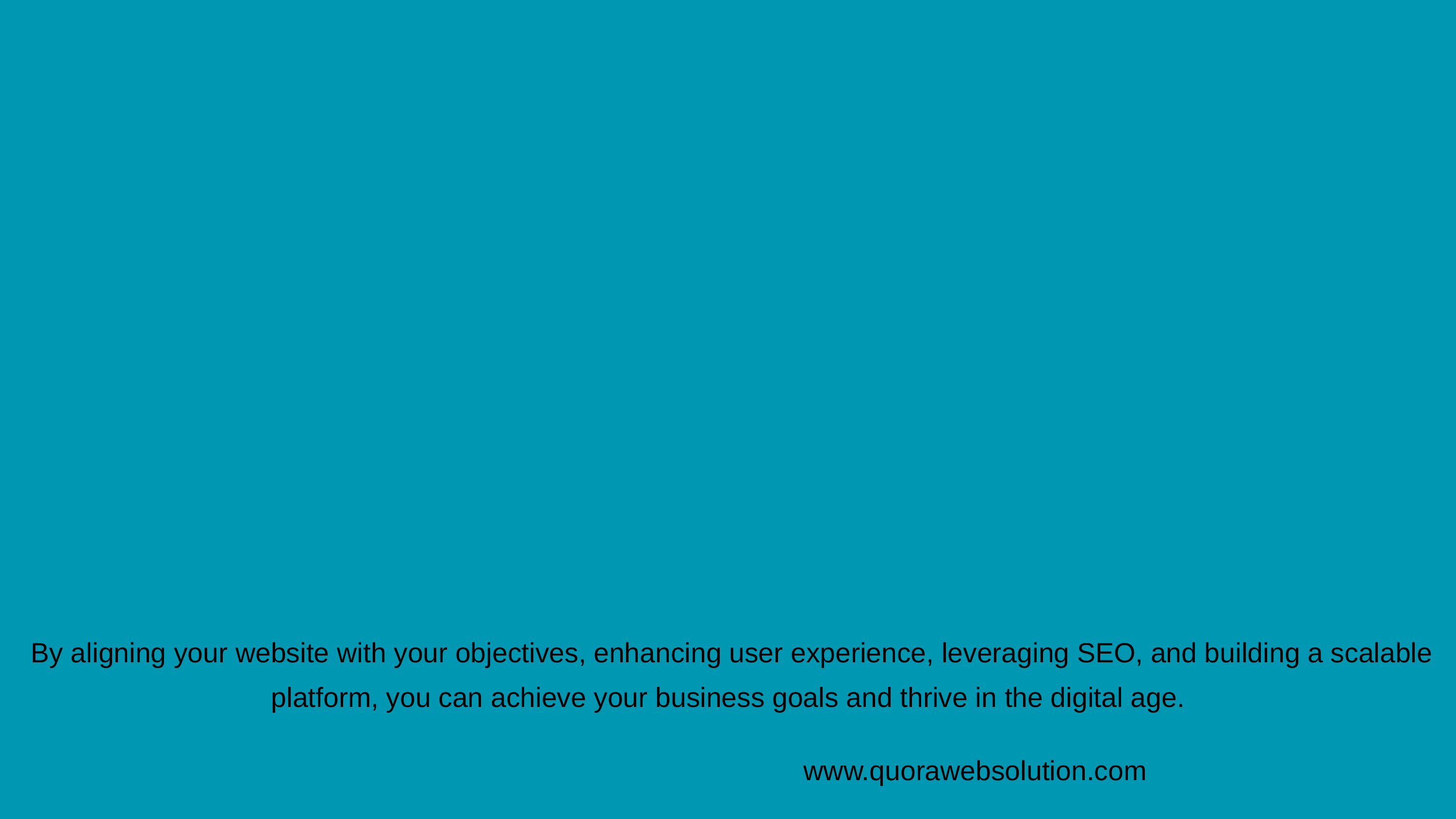

By aligning your website with your objectives, enhancing user experience, leveraging SEO, and building a scalable platform, you can achieve your business goals and thrive in the digital age.
www.quorawebsolution.com